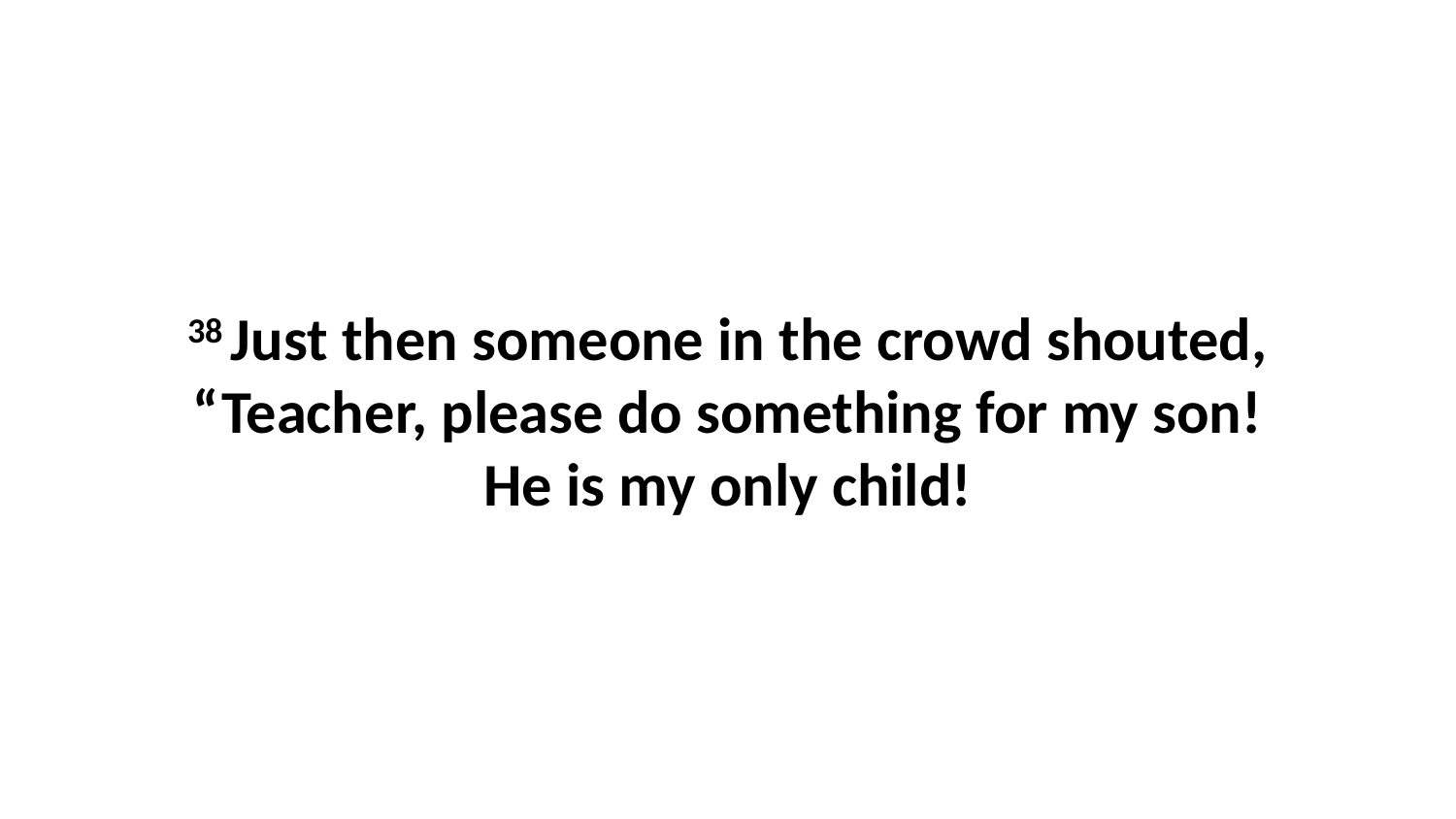

38 Just then someone in the crowd shouted, “Teacher, please do something for my son! He is my only child!